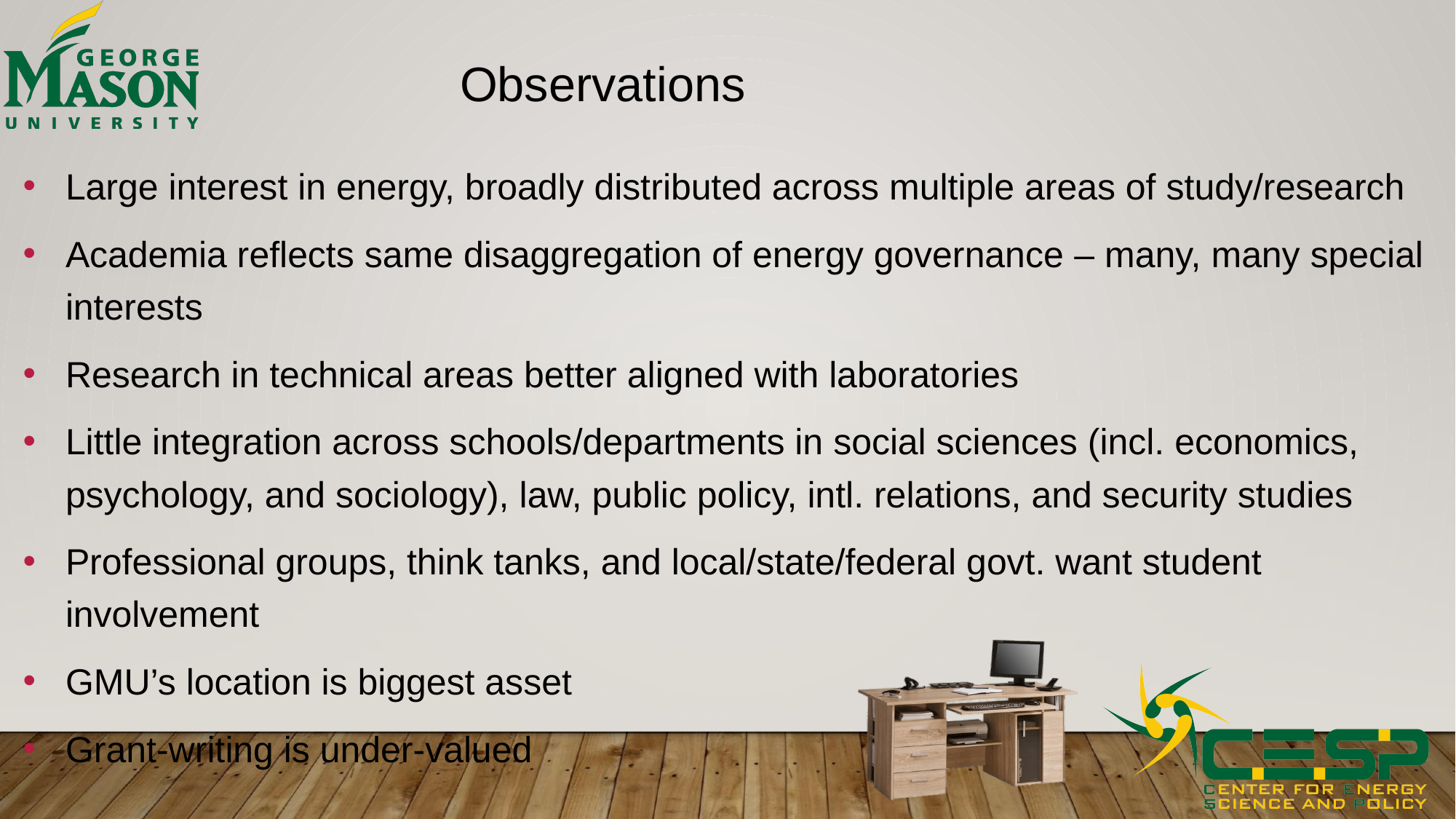

# Observations
Large interest in energy, broadly distributed across multiple areas of study/research
Academia reflects same disaggregation of energy governance – many, many special interests
Research in technical areas better aligned with laboratories
Little integration across schools/departments in social sciences (incl. economics, psychology, and sociology), law, public policy, intl. relations, and security studies
Professional groups, think tanks, and local/state/federal govt. want student involvement
GMU’s location is biggest asset
Grant-writing is under-valued